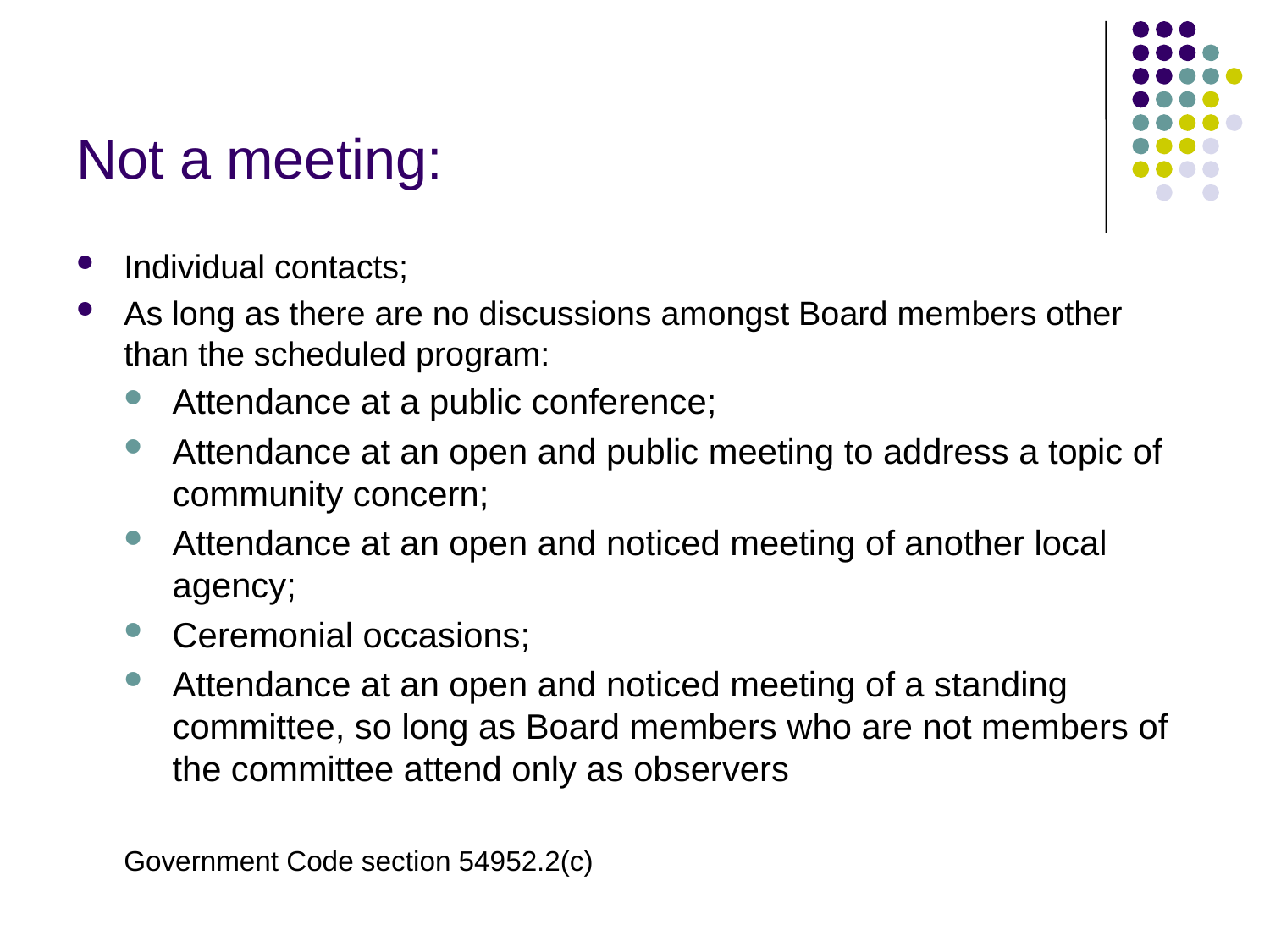

# Not a meeting:
Individual contacts;
As long as there are no discussions amongst Board members other than the scheduled program:
Attendance at a public conference;
Attendance at an open and public meeting to address a topic of community concern;
Attendance at an open and noticed meeting of another local agency;
Ceremonial occasions;
Attendance at an open and noticed meeting of a standing committee, so long as Board members who are not members of the committee attend only as observers

Government Code section 54952.2(c)